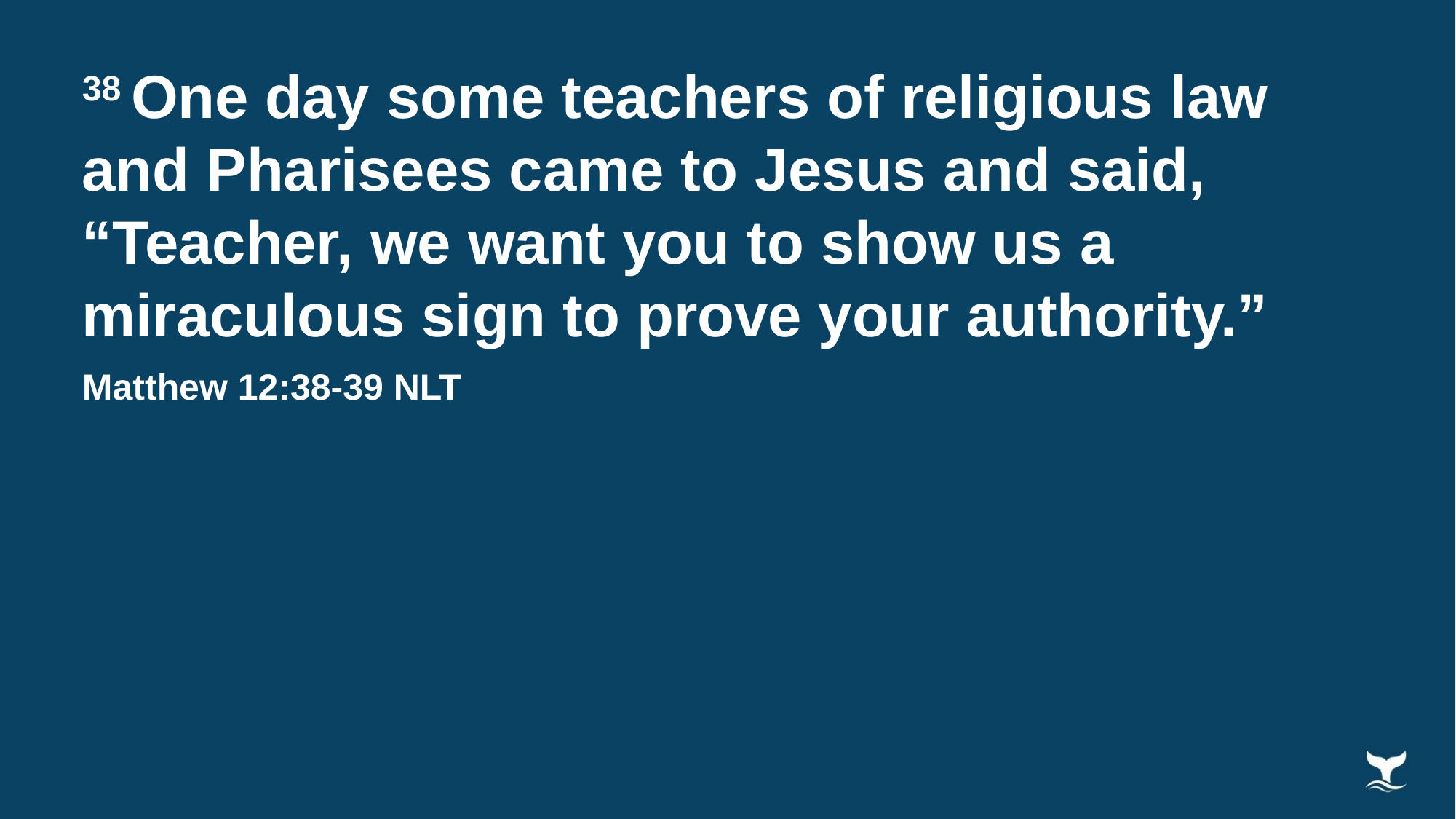

38 One day some teachers of religious law and Pharisees came to Jesus and said, “Teacher, we want you to show us a miraculous sign to prove your authority.”
Matthew 12:38-39 NLT